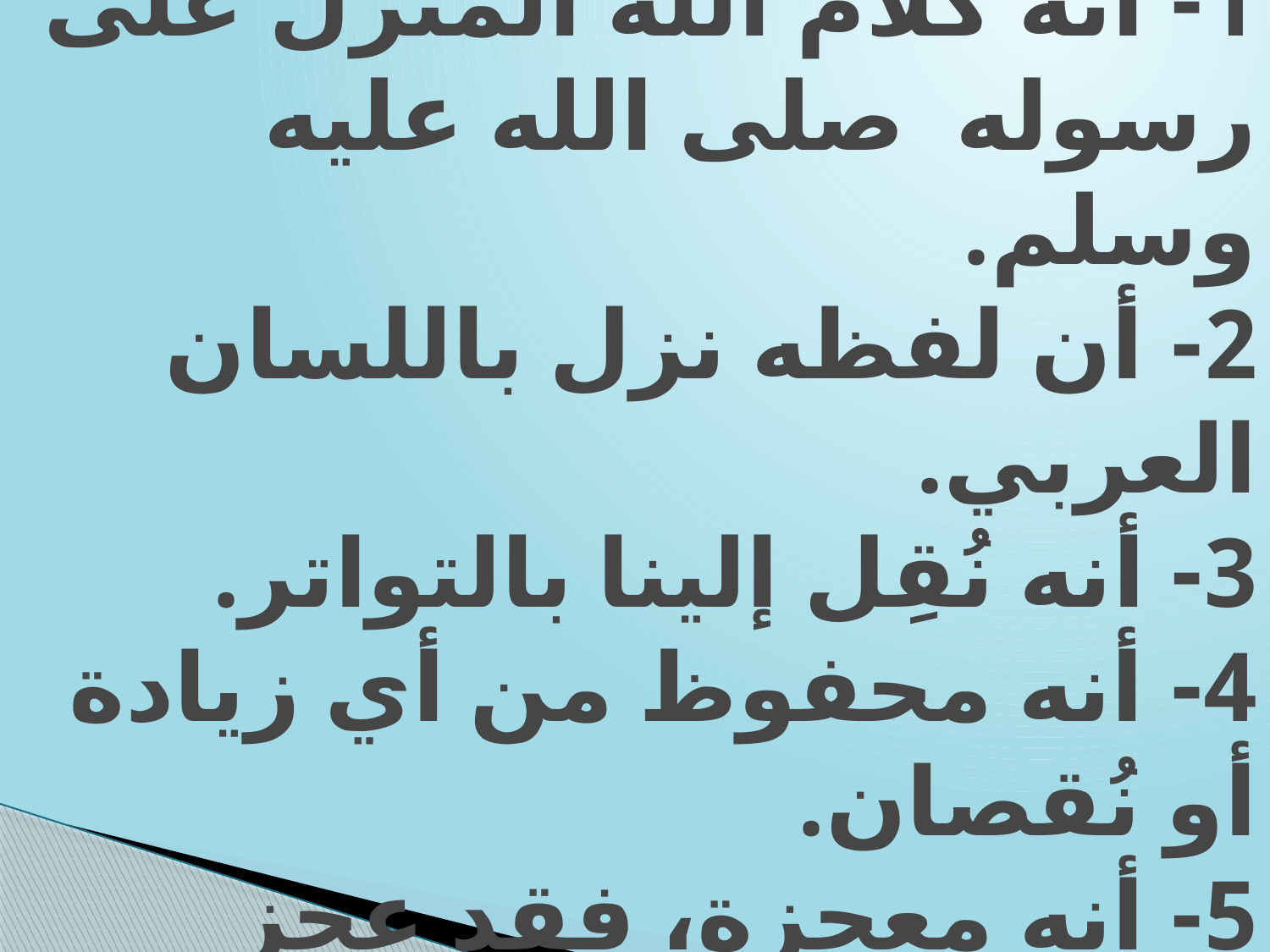

# خصائص القرآن : 1- أنه كلام الله المنزَّل على رسوله  صلى الله عليه وسلم. 2- أن لفظه نزل باللسان العربي. 3- أنه نُقِل إلينا بالتواتر. 4- أنه محفوظ من أي زيادة أو نُقصان. 5- أنه معجزة، فقد عجز البشر جميعًا عن الإتيان بمثله .